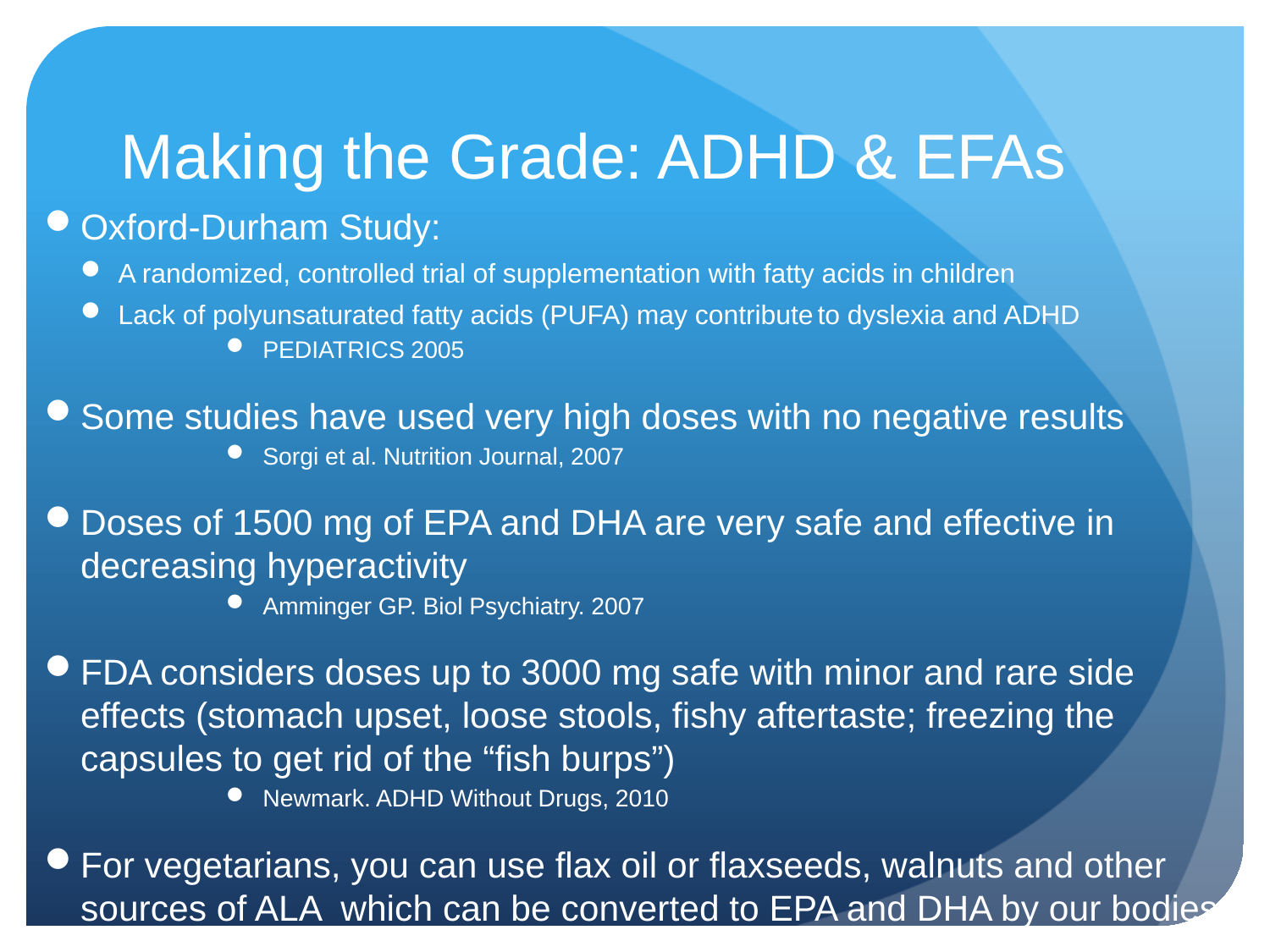

# Making the Grade: ADHD & EFAs
Oxford-Durham Study:
A randomized, controlled trial of supplementation with fatty acids in children
Lack of polyunsaturated fatty acids (PUFA) may contribute to dyslexia and ADHD
PEDIATRICS 2005
Some studies have used very high doses with no negative results
Sorgi et al. Nutrition Journal, 2007
Doses of 1500 mg of EPA and DHA are very safe and effective in decreasing hyperactivity
Amminger GP. Biol Psychiatry. 2007
FDA considers doses up to 3000 mg safe with minor and rare side effects (stomach upset, loose stools, fishy aftertaste; freezing the capsules to get rid of the “fish burps”)
Newmark. ADHD Without Drugs, 2010
For vegetarians, you can use flax oil or flaxseeds, walnuts and other sources of ALA  which can be converted to EPA and DHA by our bodies.  You can also use algae based supplements.